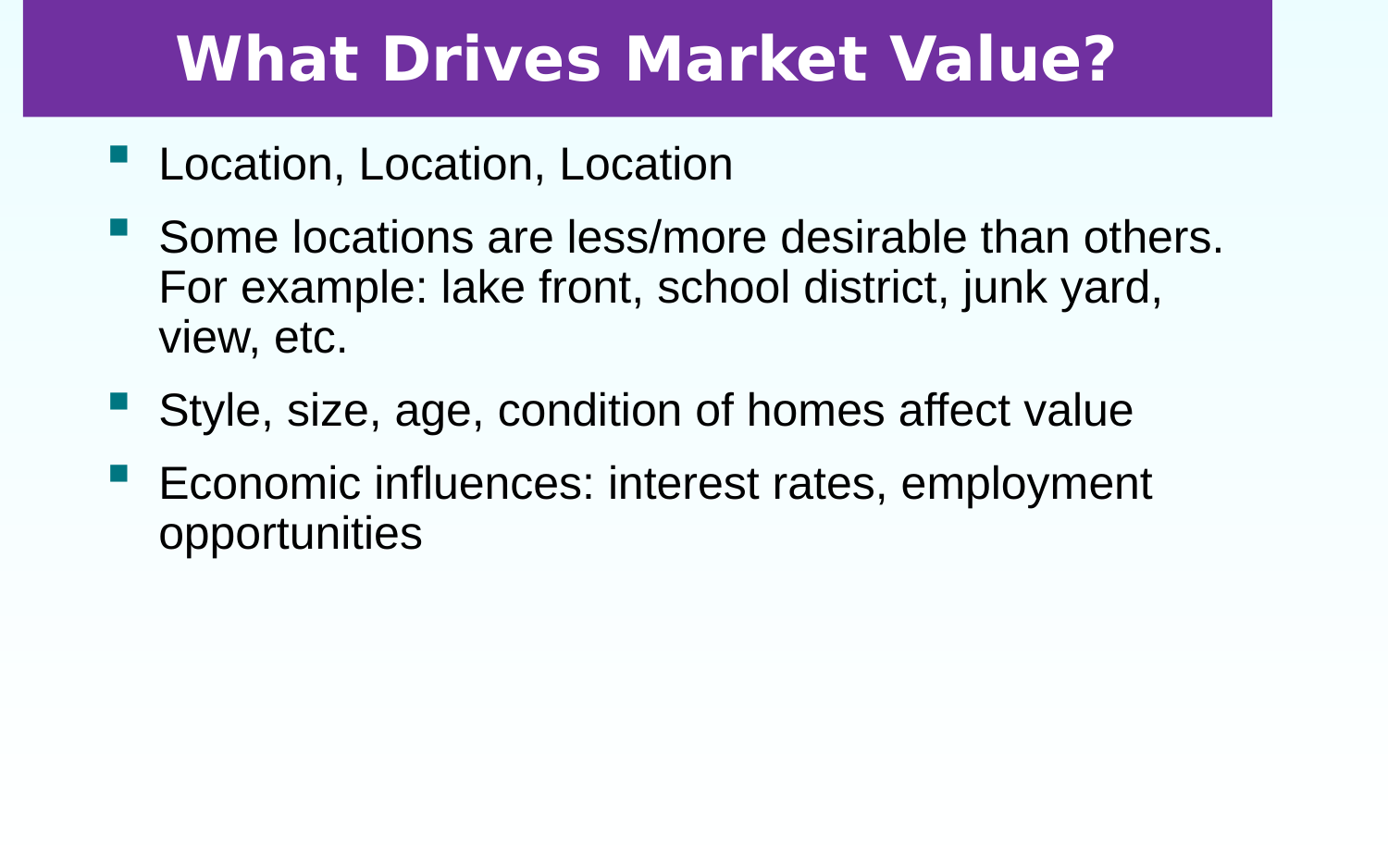

# What Drives Market Value?
Location, Location, Location
Some locations are less/more desirable than others.  For example: lake front, school district, junk yard, view, etc.
Style, size, age, condition of homes affect value
Economic influences: interest rates, employment opportunities
8